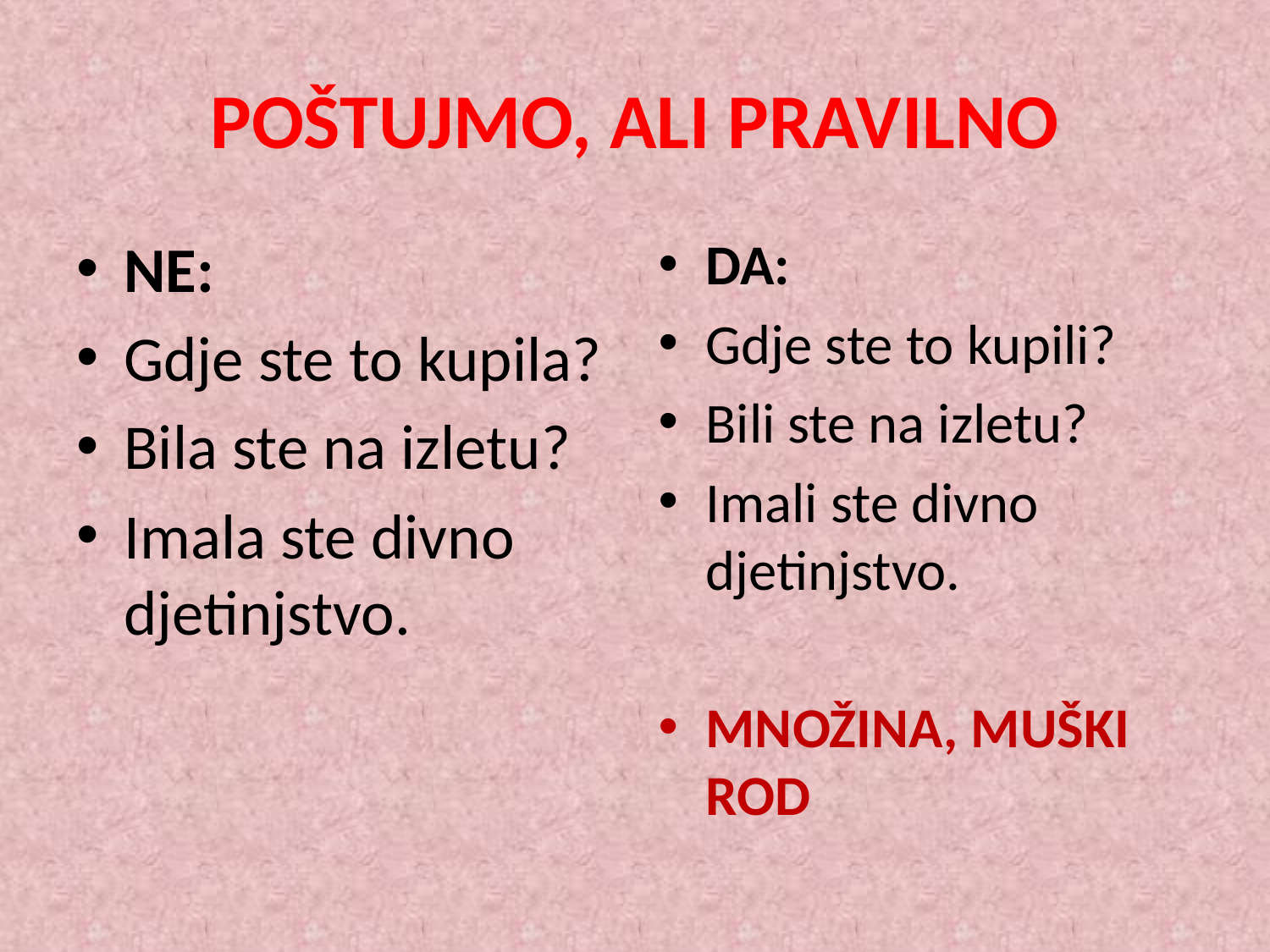

# POŠTUJMO, ALI PRAVILNO
NE:
Gdje ste to kupila?
Bila ste na izletu?
Imala ste divno djetinjstvo.
DA:
Gdje ste to kupili?
Bili ste na izletu?
Imali ste divno djetinjstvo.

MNOŽINA, MUŠKI ROD